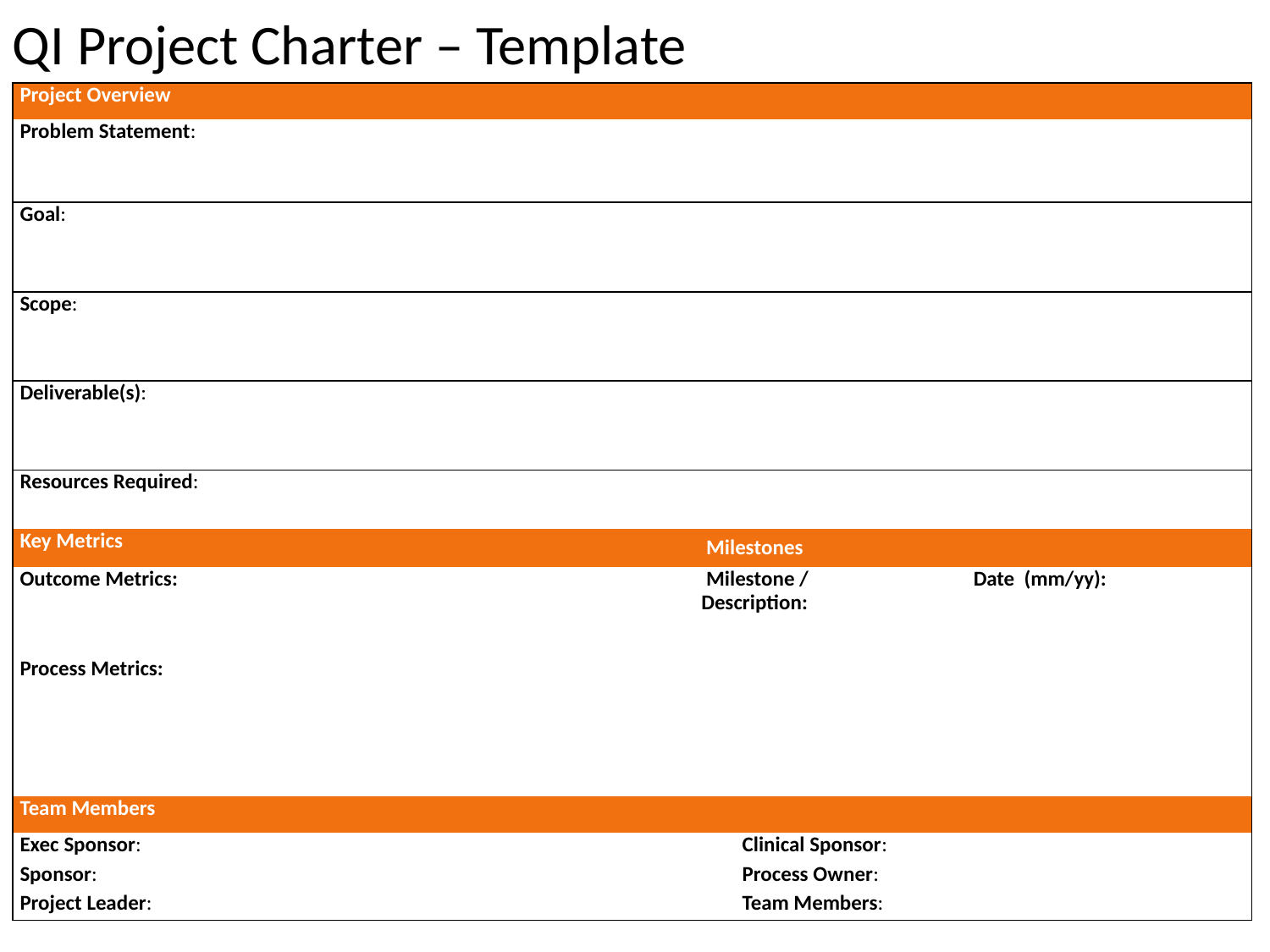

QI Project Charter – Template
| Project Overview |  |  |  |
| --- | --- | --- | --- |
| Problem Statement: |  |  |  |
| Goal: |  |  |  |
| Scope: |  |  |  |
| Deliverable(s): |  |  |  |
| Resources Required: |  |  |  |
| Key Metrics | Milestones |  |  |
| Outcome Metrics: | Milestone / Description: |  | Date (mm/yy): |
| Process Metrics: |  |  |  |
| Team Members |  |  |  |
| Exec Sponsor: |  | Clinical Sponsor: |  |
| Sponsor: |  | Process Owner: |  |
| Project Leader: |  | Team Members: |  |